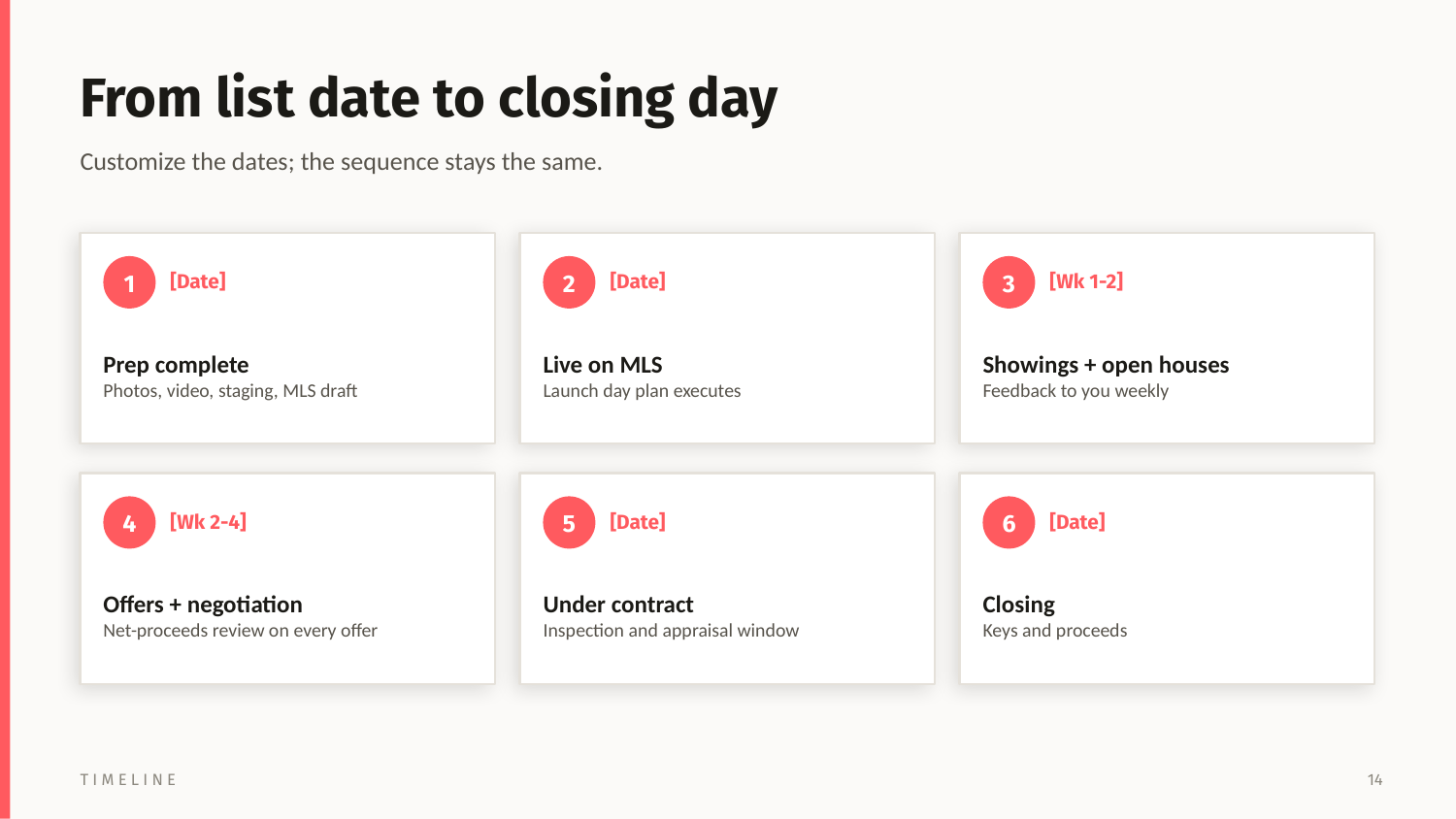

From list date to closing day
Customize the dates; the sequence stays the same.

1

2

3
[Date]
[Date]
[Wk 1-2]
Prep complete
Photos, video, staging, MLS draft
Live on MLS
Launch day plan executes
Showings + open houses
Feedback to you weekly

4

5

6
[Wk 2-4]
[Date]
[Date]
Offers + negotiation
Net-proceeds review on every offer
Under contract
Inspection and appraisal window
Closing
Keys and proceeds
TIMELINE
14